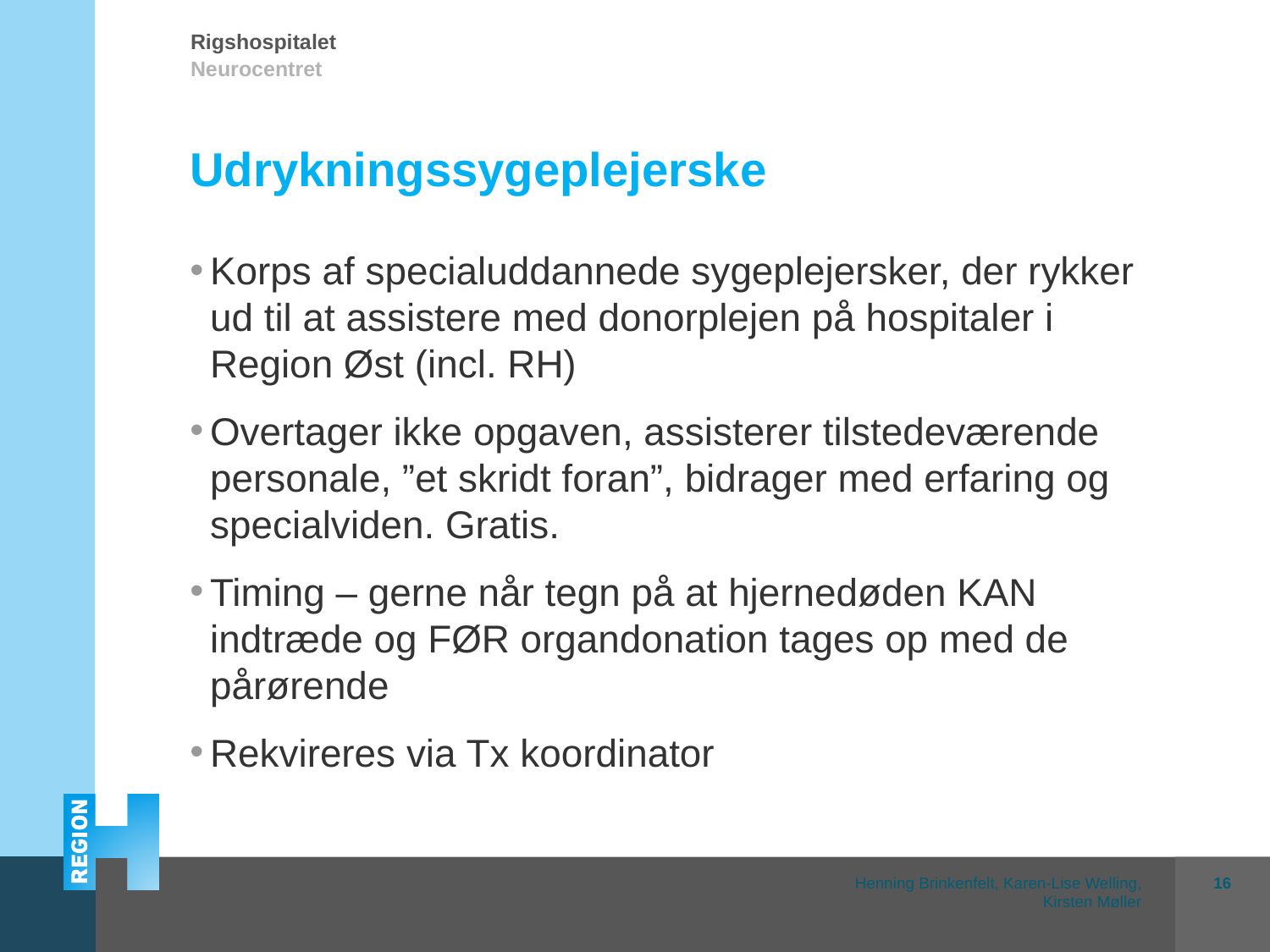

# Udrykningssygeplejerske
Korps af specialuddannede sygeplejersker, der rykker ud til at assistere med donorplejen på hospitaler i Region Øst (incl. RH)
Overtager ikke opgaven, assisterer tilstedeværende personale, ”et skridt foran”, bidrager med erfaring og specialviden. Gratis.
Timing – gerne når tegn på at hjernedøden KAN indtræde og FØR organdonation tages op med de pårørende
Rekvireres via Tx koordinator

16
Henning Brinkenfelt, Karen-Lise Welling, Kirsten Møller